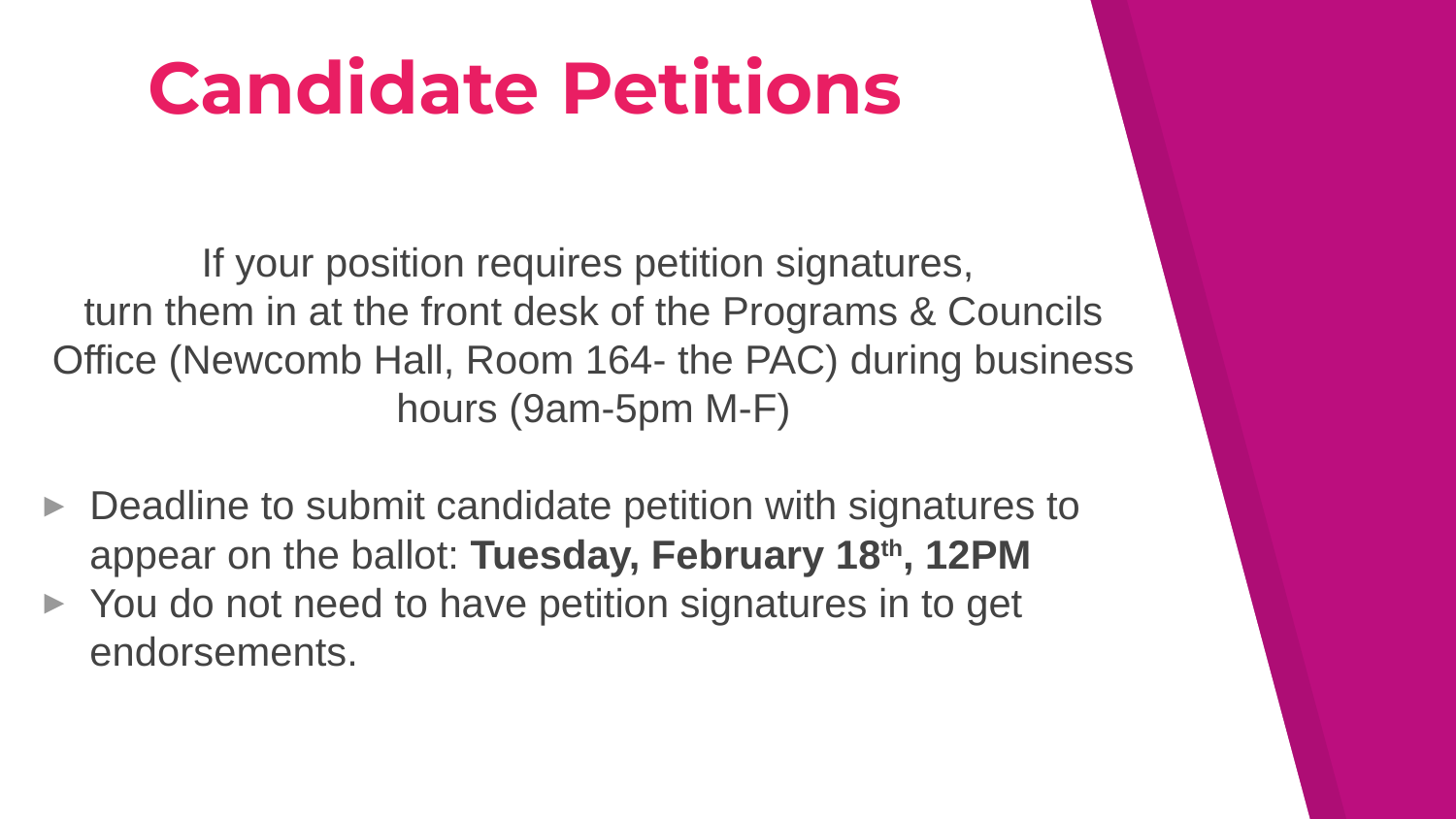

# Candidate Petitions
If your position requires petition signatures,
turn them in at the front desk of the Programs & Councils Office (Newcomb Hall, Room 164- the PAC) during business hours (9am-5pm M-F)

Deadline to submit candidate petition with signatures to appear on the ballot: Tuesday, February 18th, 12PM
You do not need to have petition signatures in to get endorsements.